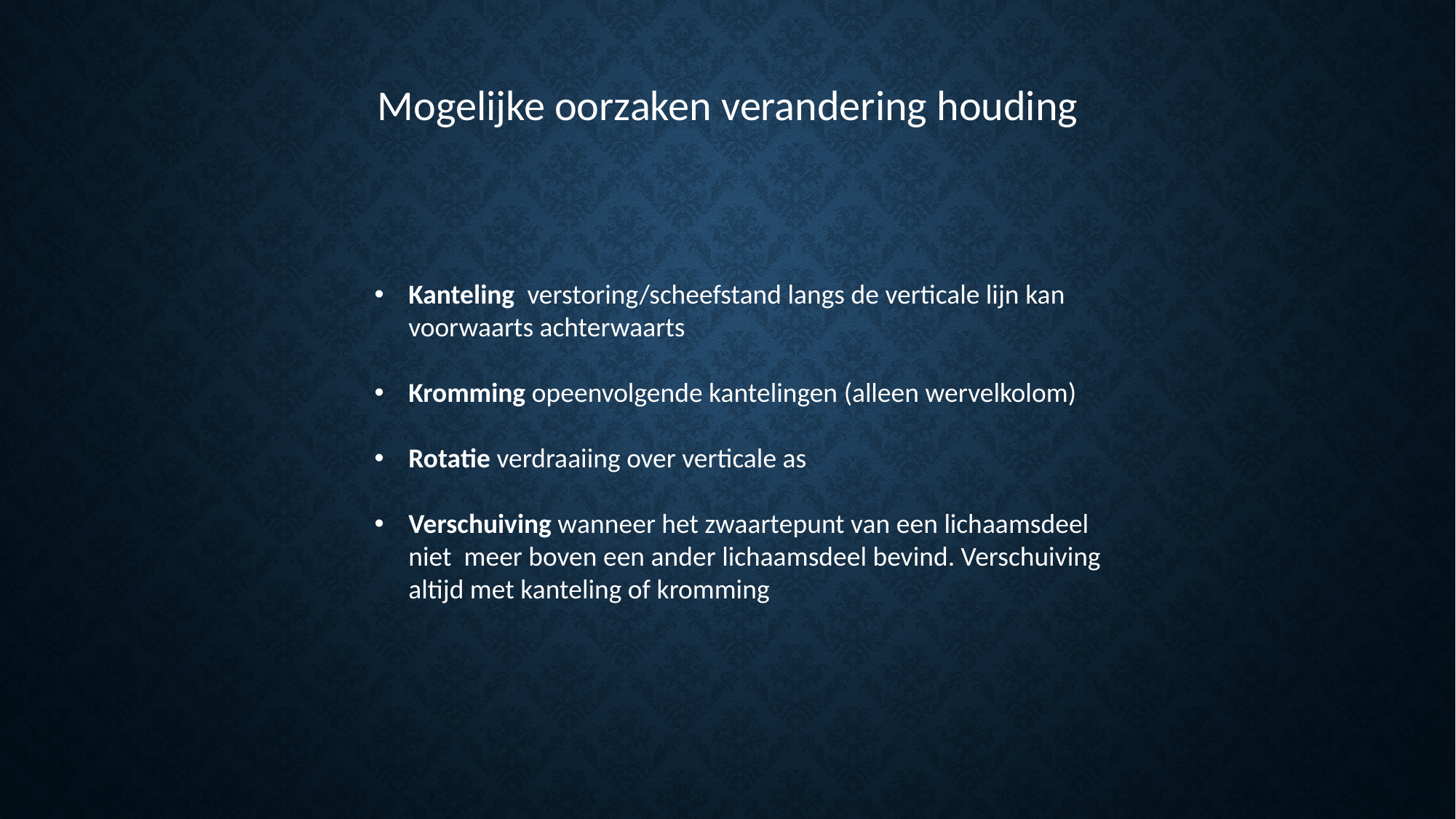

Mogelijke oorzaken verandering houding
Kanteling  verstoring/scheefstand langs de verticale lijn kan voorwaarts achterwaarts

Kromming opeenvolgende kantelingen (alleen wervelkolom)

Rotatie verdraaiing over verticale as

Verschuiving wanneer het zwaartepunt van een lichaamsdeel  niet  meer boven een ander lichaamsdeel bevind. Verschuiving altijd met kanteling of kromming